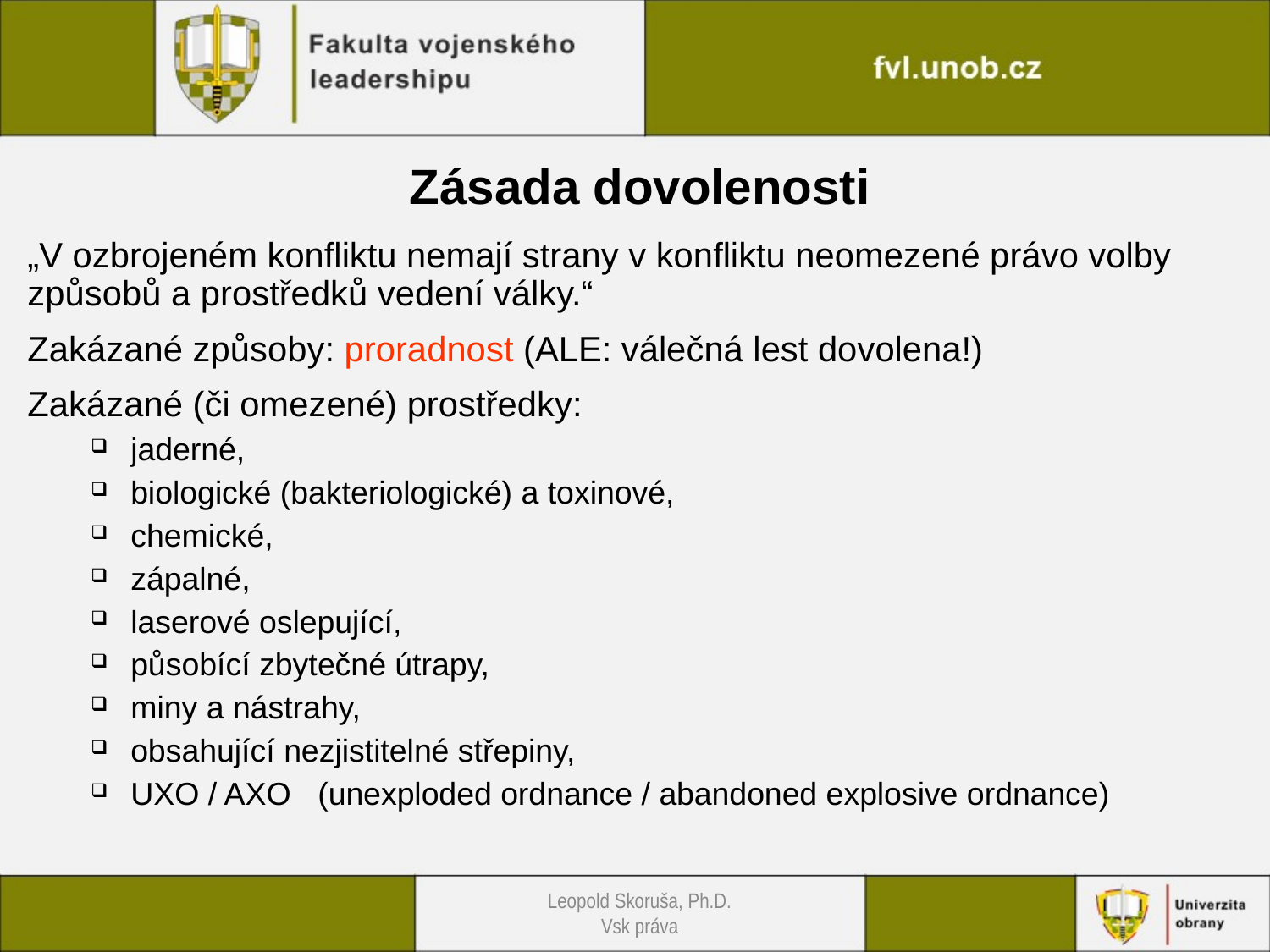

Zásada dovolenosti

„V ozbrojeném konfliktu nemají strany v konfliktu neomezené právo volby způsobů a prostředků vedení války.“
Zakázané způsoby: proradnost (ALE: válečná lest dovolena!)
Zakázané (či omezené) prostředky:
jaderné,
biologické (bakteriologické) a toxinové,
chemické,
zápalné,
laserové oslepující,
působící zbytečné útrapy,
miny a nástrahy,
obsahující nezjistitelné střepiny,
UXO / AXO   (unexploded ordnance / abandoned explosive ordnance)

Leopold Skoruša, Ph.D.
Vsk práva